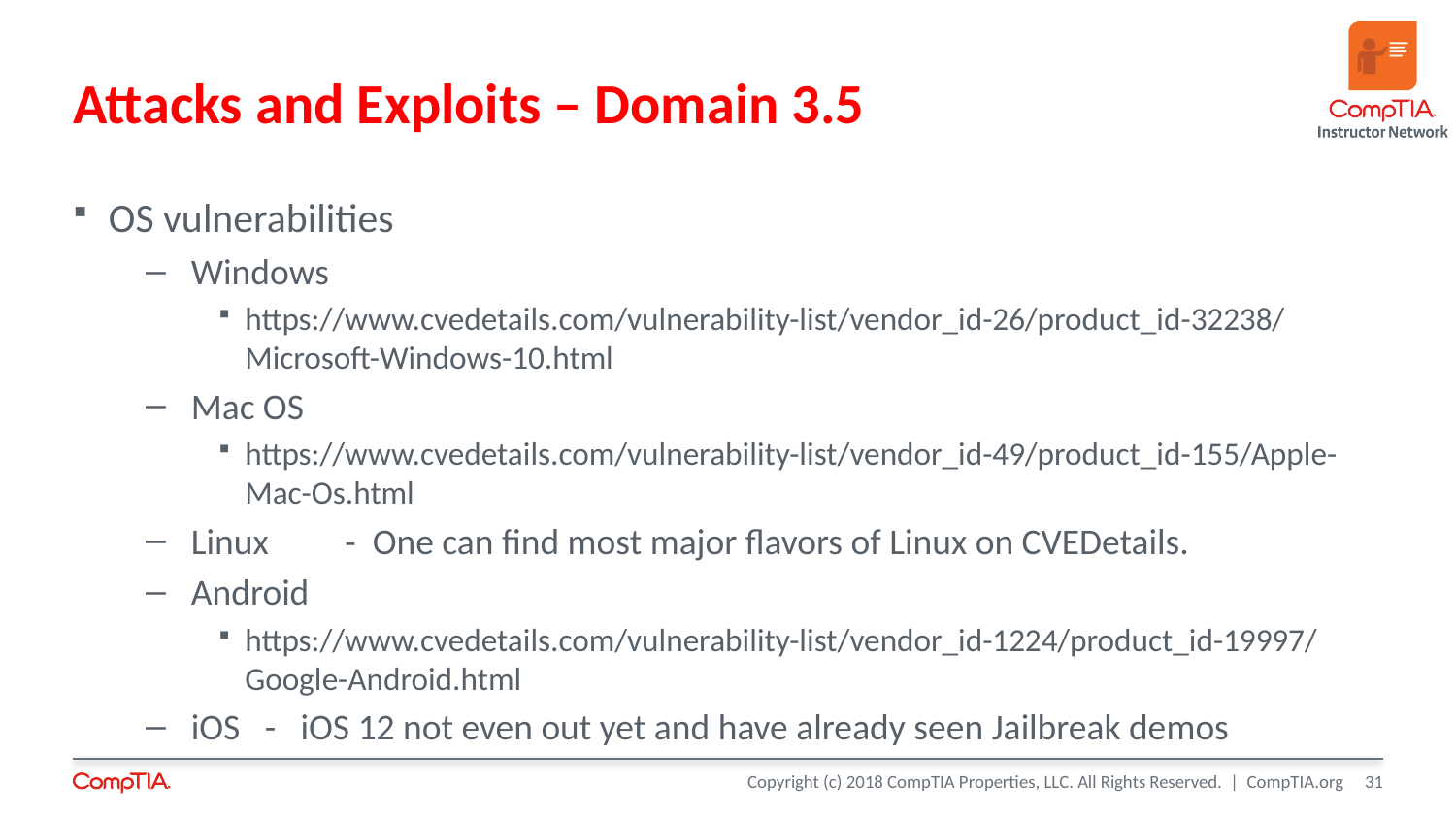

# Attacks and Exploits – Domain 3.5
OS vulnerabilities
Windows
https://www.cvedetails.com/vulnerability-list/vendor_id-26/product_id-32238/Microsoft-Windows-10.html
Mac OS
https://www.cvedetails.com/vulnerability-list/vendor_id-49/product_id-155/Apple-Mac-Os.html
Linux	 -  One can find most major flavors of Linux on CVEDetails.
Android
https://www.cvedetails.com/vulnerability-list/vendor_id-1224/product_id-19997/Google-Android.html
iOS   -   iOS 12 not even out yet and have already seen Jailbreak demos
31